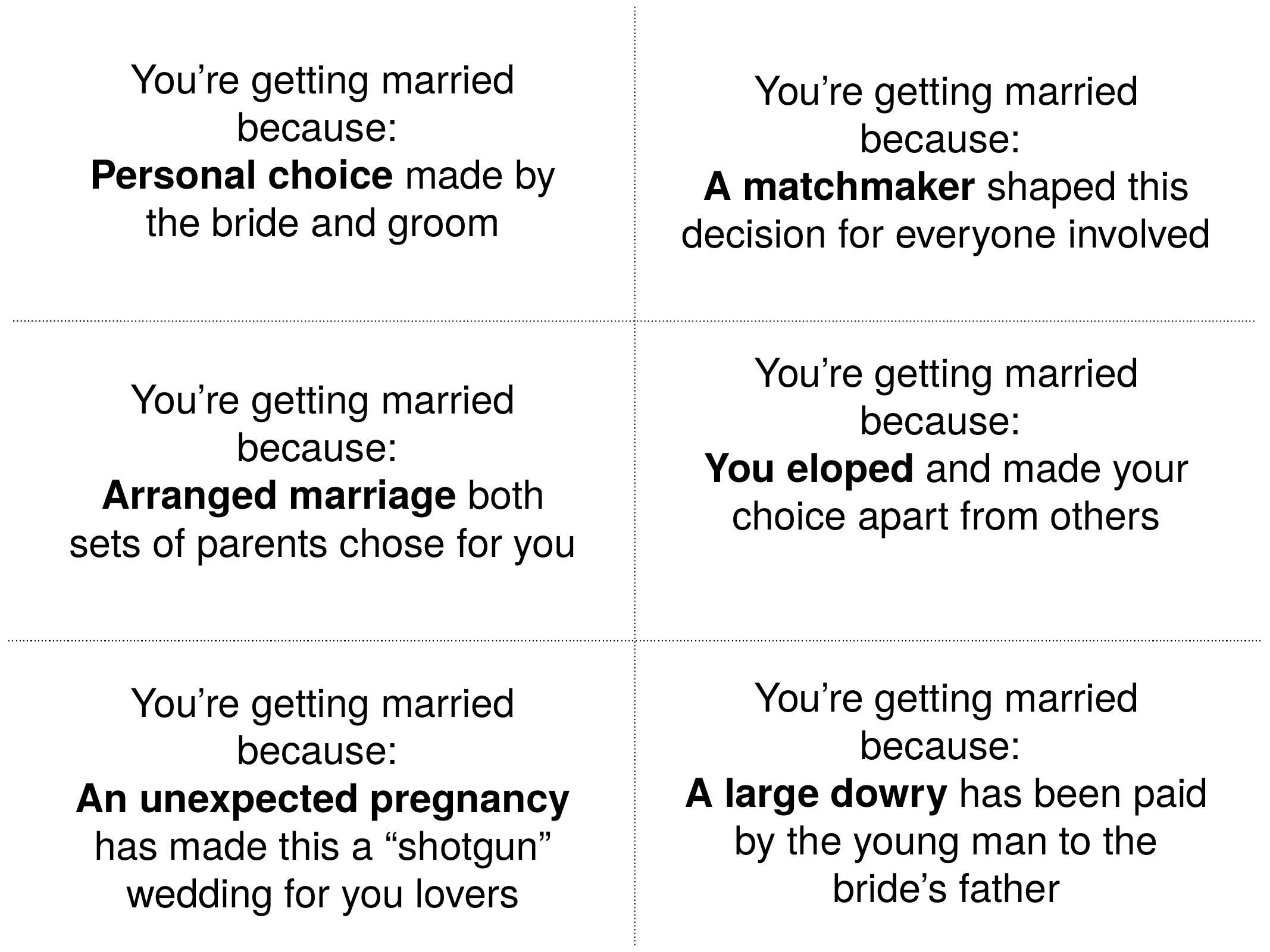

You’re getting married
because:
Personal choice made by the bride and groom
You’re getting married
because:
A matchmaker shaped this decision for everyone involved

You’re getting married
because:
You eloped and made your choice apart from others
You’re getting married
because:
Arranged marriage both sets of parents chose for you

You’re getting married
because:
A large dowry has been paid by the young man to the bride’s father
You’re getting married
because:
An unexpected pregnancy has made this a “shotgun” wedding for you lovers